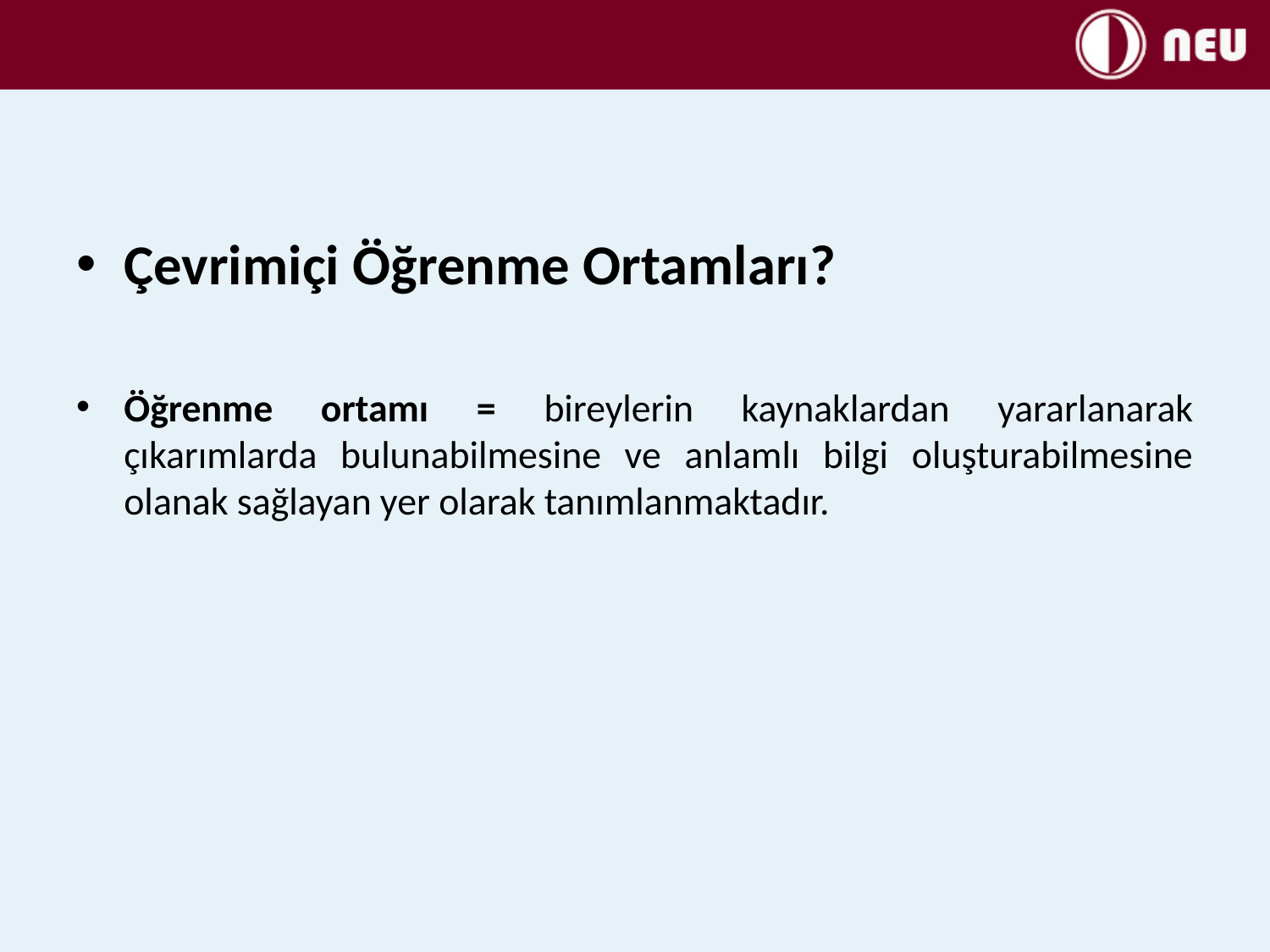

#
Çevrimiçi Öğrenme Ortamları?

Öğrenme ortamı = bireylerin kaynaklardan yararlanarak çıkarımlarda bulunabilmesine ve anlamlı bilgi oluşturabilmesine olanak sağlayan yer olarak tanımlanmaktadır.